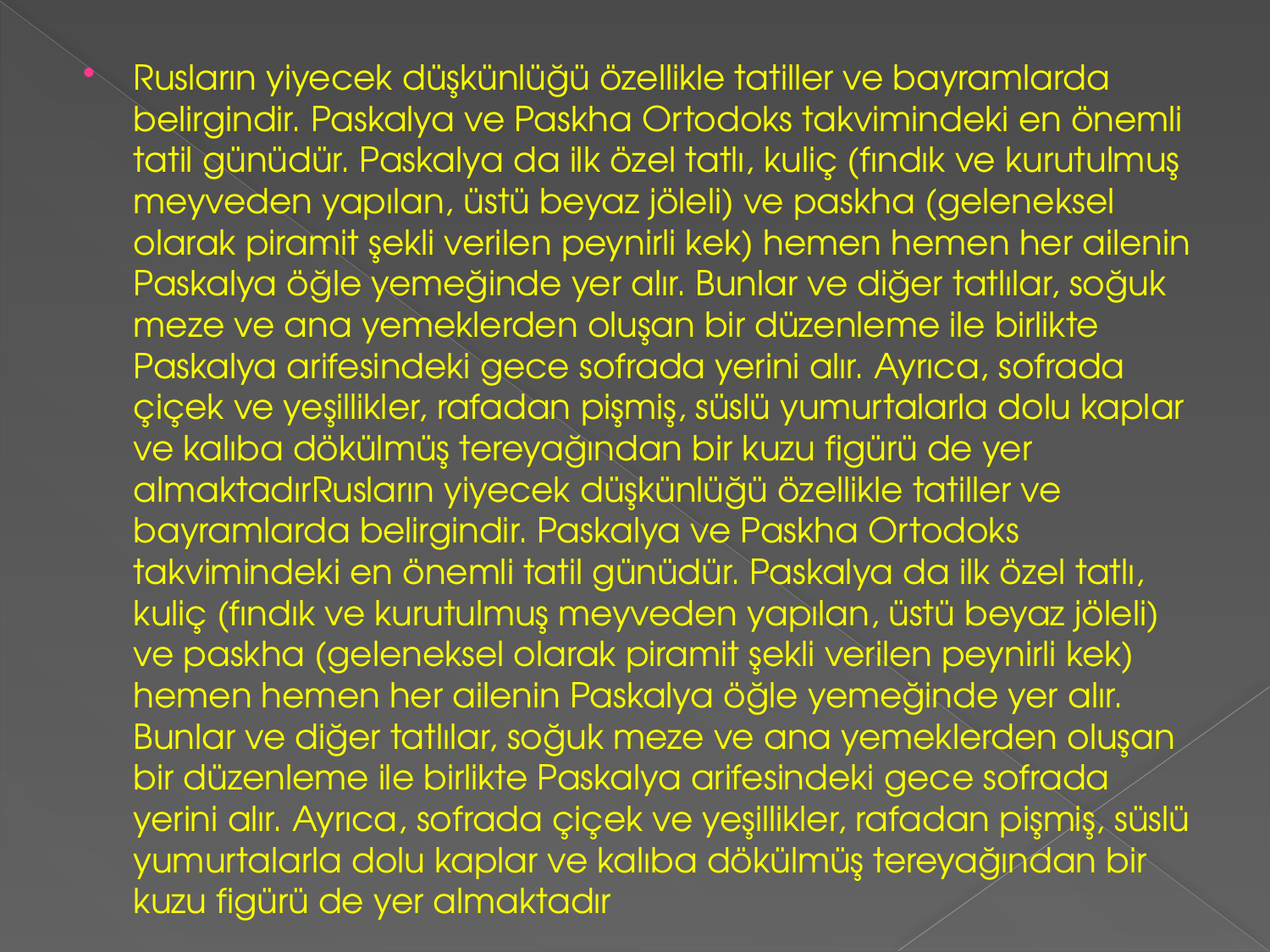

Rusların yiyecek düşkünlüğü özellikle tatiller ve bayramlarda belirgindir. Paskalya ve Paskha Ortodoks takvimindeki en önemli tatil günüdür. Paskalya da ilk özel tatlı, kuliç (fındık ve kurutulmuş meyveden yapılan, üstü beyaz jöleli) ve paskha (geleneksel olarak piramit şekli verilen peynirli kek) hemen hemen her ailenin Paskalya öğle yemeğinde yer alır. Bunlar ve diğer tatlılar, soğuk meze ve ana yemeklerden oluşan bir düzenleme ile birlikte Paskalya arifesindeki gece sofrada yerini alır. Ayrıca, sofrada çiçek ve yeşillikler, rafadan pişmiş, süslü yumurtalarla dolu kaplar ve kalıba dökülmüş tereyağından bir kuzu figürü de yer almaktadırRusların yiyecek düşkünlüğü özellikle tatiller ve bayramlarda belirgindir. Paskalya ve Paskha Ortodoks takvimindeki en önemli tatil günüdür. Paskalya da ilk özel tatlı, kuliç (fındık ve kurutulmuş meyveden yapılan, üstü beyaz jöleli) ve paskha (geleneksel olarak piramit şekli verilen peynirli kek) hemen hemen her ailenin Paskalya öğle yemeğinde yer alır. Bunlar ve diğer tatlılar, soğuk meze ve ana yemeklerden oluşan bir düzenleme ile birlikte Paskalya arifesindeki gece sofrada yerini alır. Ayrıca, sofrada çiçek ve yeşillikler, rafadan pişmiş, süslü yumurtalarla dolu kaplar ve kalıba dökülmüş tereyağından bir kuzu figürü de yer almaktadır